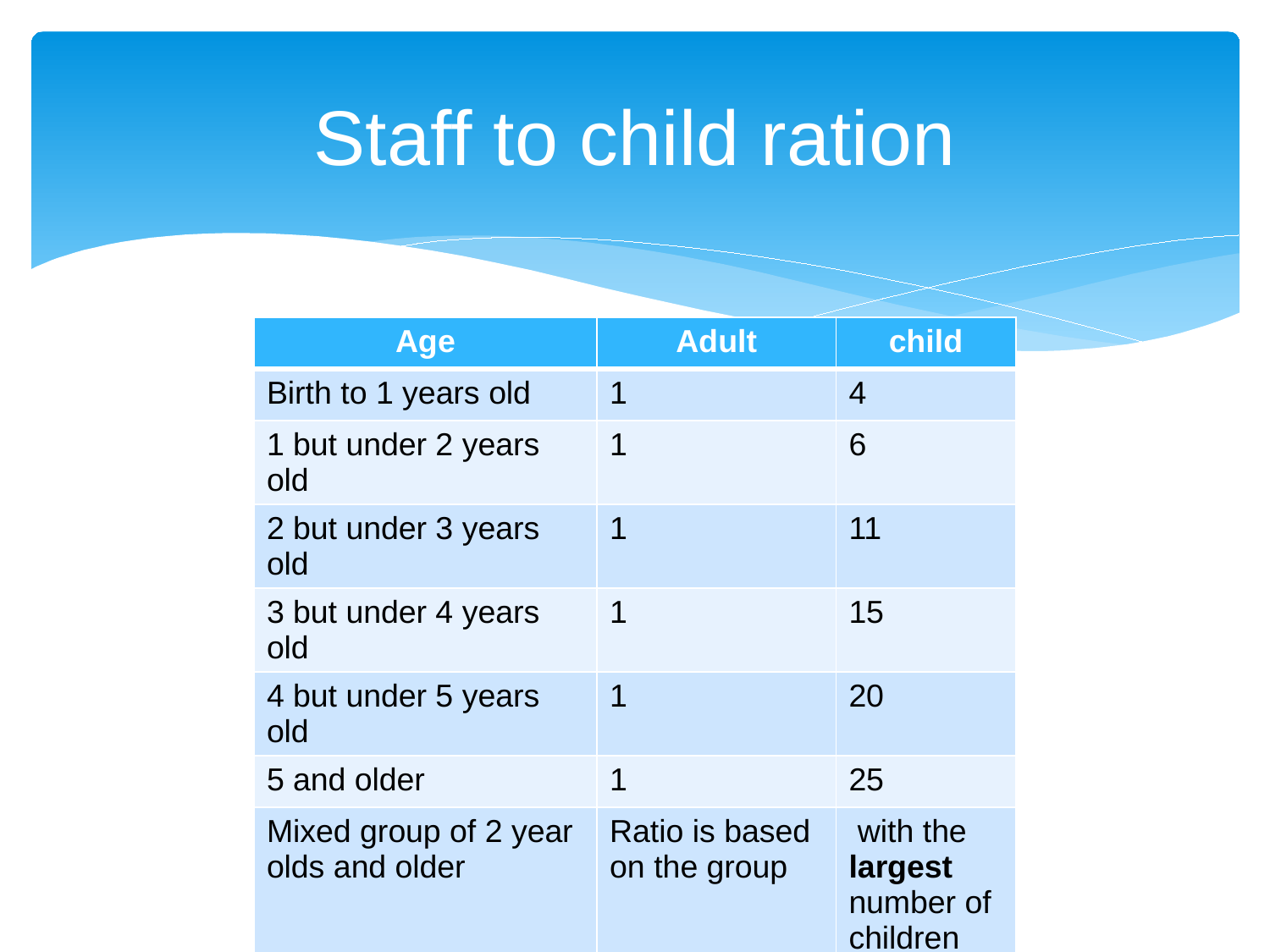

# Staff to child ration
| Age | Adult | child |
| --- | --- | --- |
| Birth to 1 years old | 1 | 4 |
| 1 but under 2 years old | 1 | 6 |
| 2 but under 3 years old | 1 | 11 |
| 3 but under 4 years old | 1 | 15 |
| 4 but under 5 years old | 1 | 20 |
| 5 and older | 1 | 25 |
| Mixed group of 2 year olds and older | Ratio is based on the group | with the largest number of children |